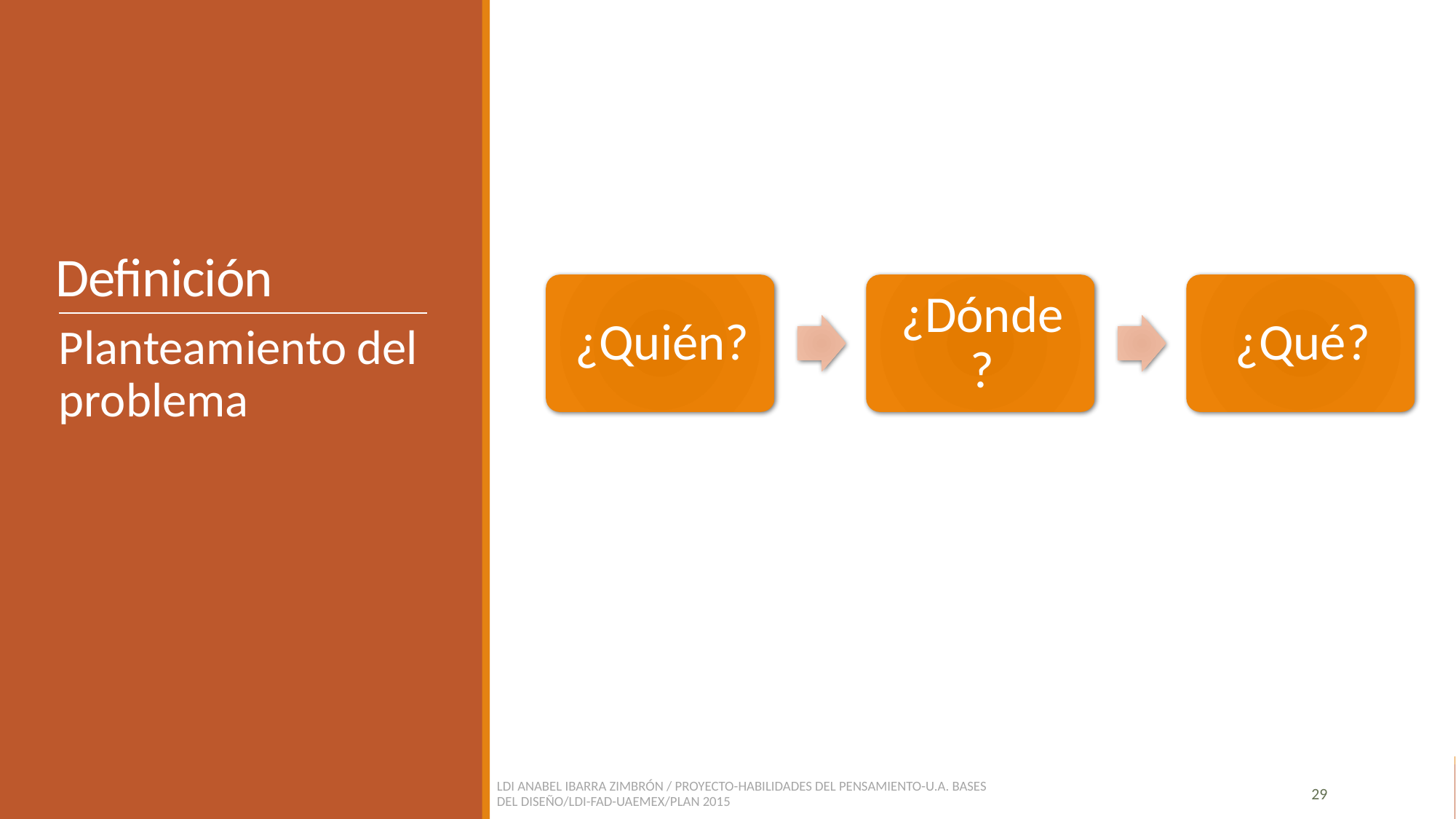

# Definición
¿Quién?

¿Dónde?

¿Qué?
Planteamiento del problema

LDI Anabel Ibarra Zimbrón / Proyecto-HABILIDADES DEL PENSAMIENTO-u.a. bases del diseño/LDI-FAD-UAEMEX/PLAN 2015
29